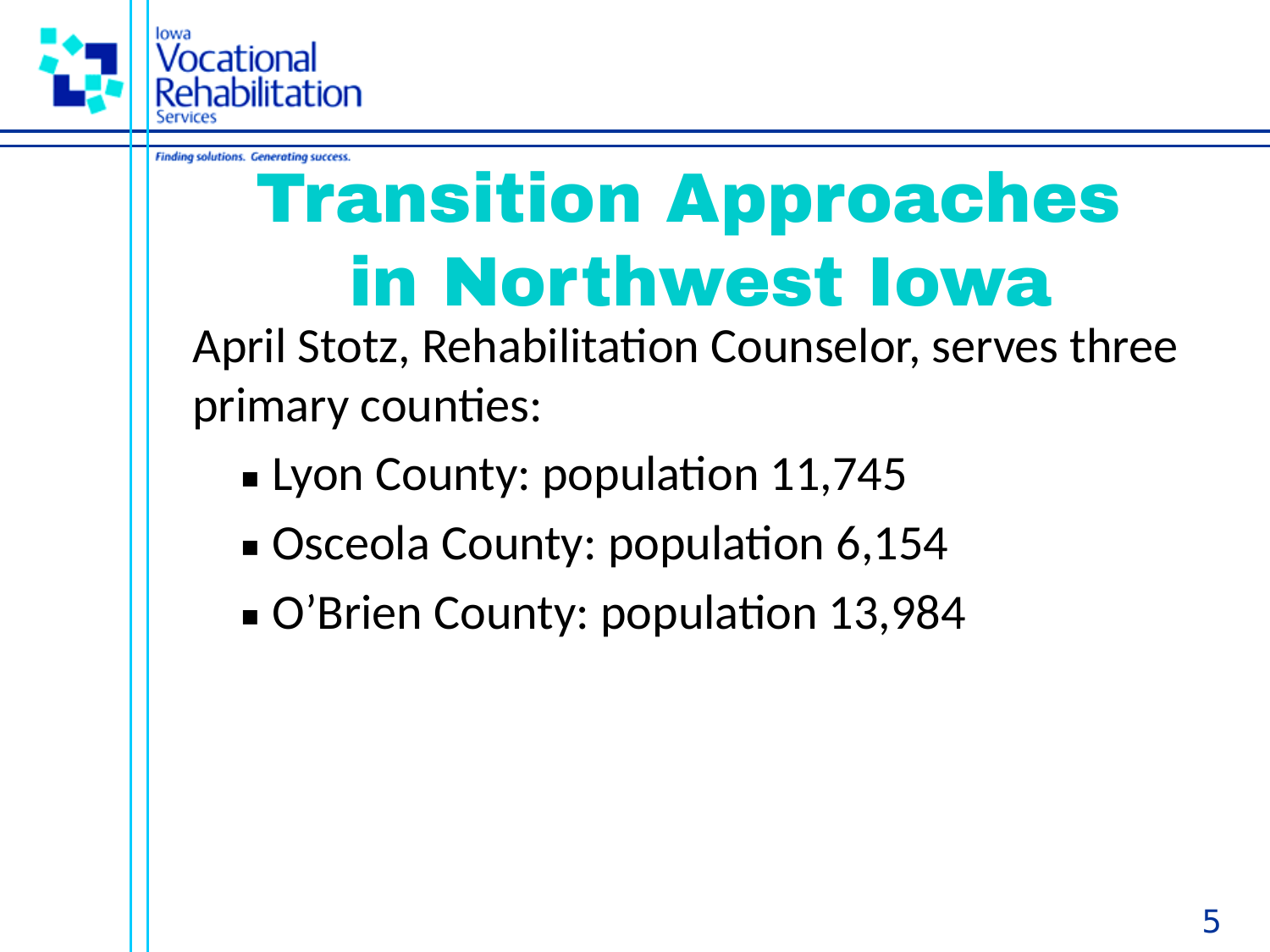

# Transition Approaches in Northwest Iowa
April Stotz, Rehabilitation Counselor, serves three primary counties:
Lyon County: population 11,745
Osceola County: population 6,154
O’Brien County: population 13,984